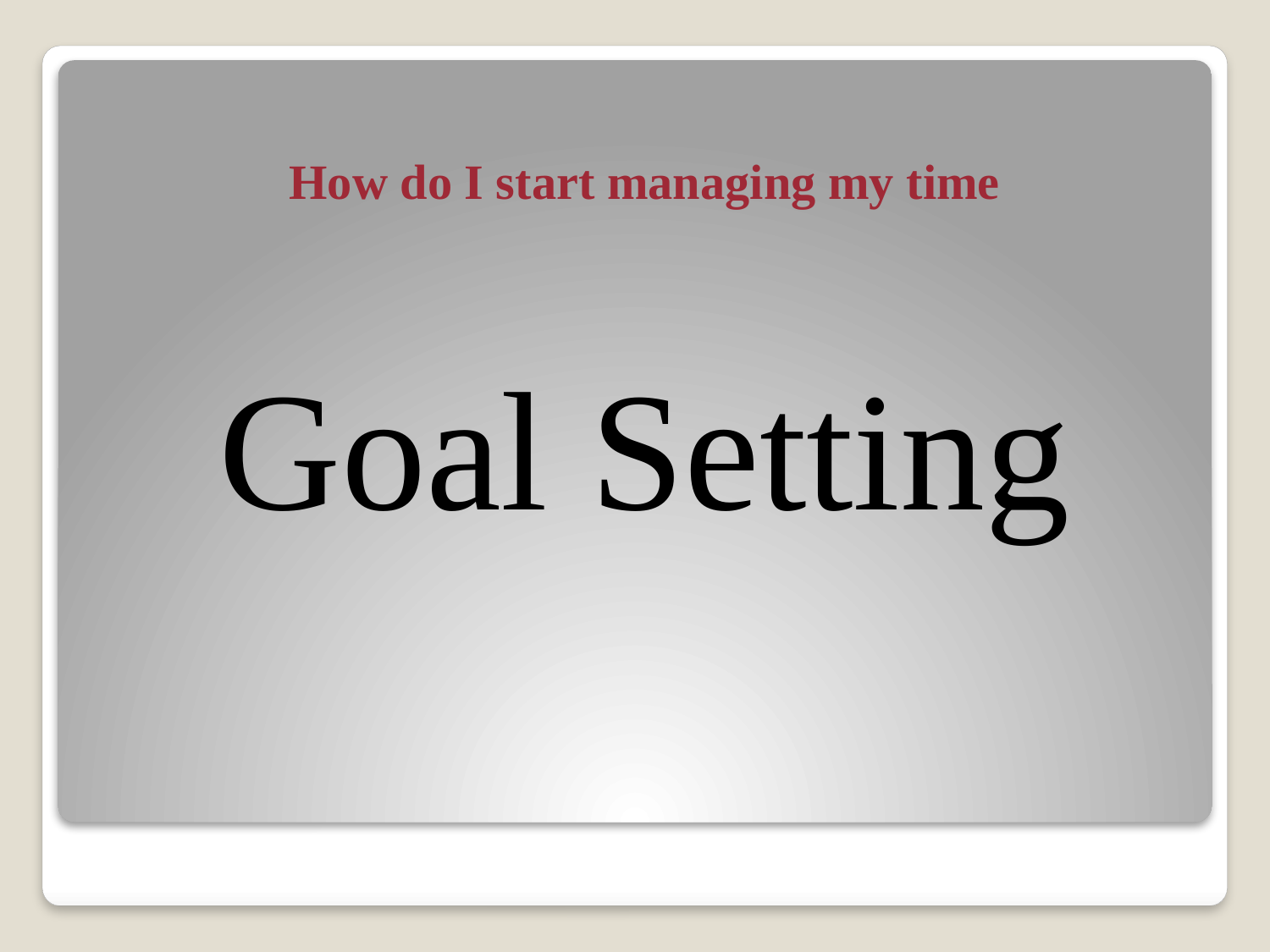

How do I start managing my time

Goal Setting

#